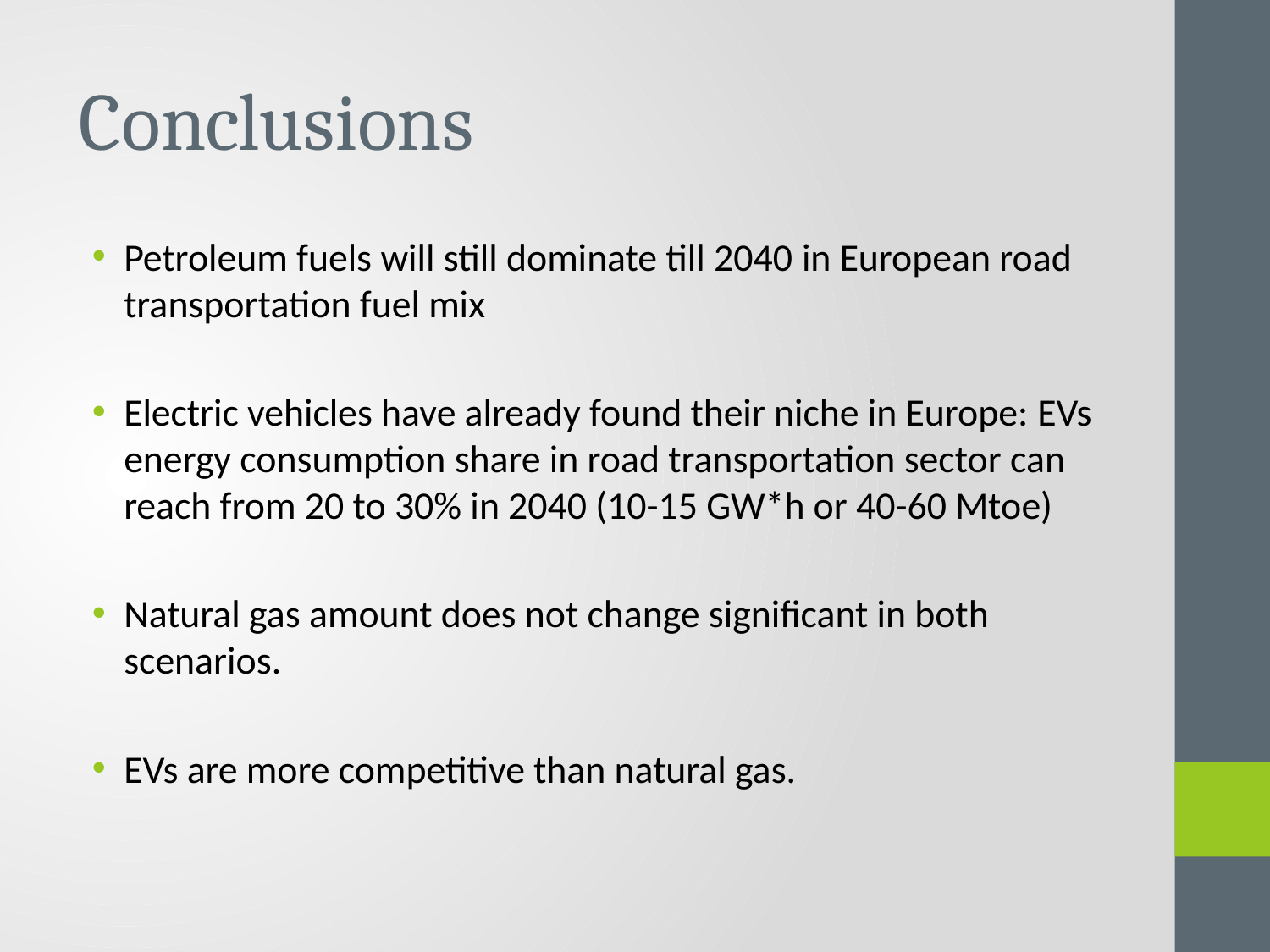

# Conclusions
Petroleum fuels will still dominate till 2040 in European road transportation fuel mix

Electric vehicles have already found their niche in Europe: EVs energy consumption share in road transportation sector can reach from 20 to 30% in 2040 (10-15 GW*h or 40-60 Mtoe)

Natural gas amount does not change significant in both scenarios.

EVs are more competitive than natural gas.